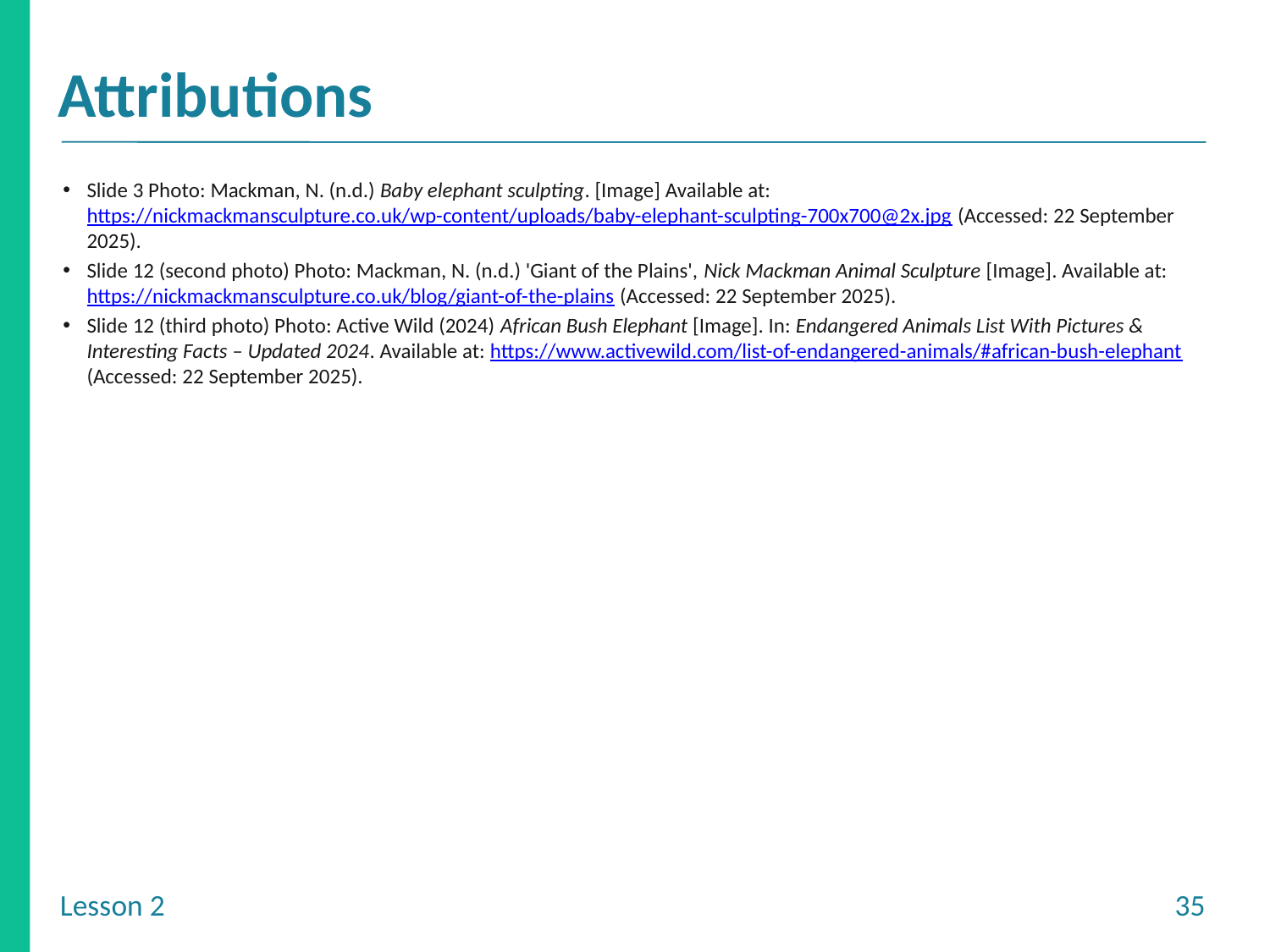

Slide 3 Photo: Mackman, N. (n.d.) Baby elephant sculpting. [Image] Available at: https://nickmackmansculpture.co.uk/wp-content/uploads/baby-elephant-sculpting-700x700@2x.jpg (Accessed: 22 September 2025).
Slide 12 (second photo) Photo: Mackman, N. (n.d.) 'Giant of the Plains', Nick Mackman Animal Sculpture [Image]. Available at: https://nickmackmansculpture.co.uk/blog/giant-of-the-plains (Accessed: 22 September 2025).
Slide 12 (third photo) Photo: Active Wild (2024) African Bush Elephant [Image]. In: Endangered Animals List With Pictures & Interesting Facts – Updated 2024. Available at: https://www.activewild.com/list-of-endangered-animals/#african-bush-elephant (Accessed: 22 September 2025).